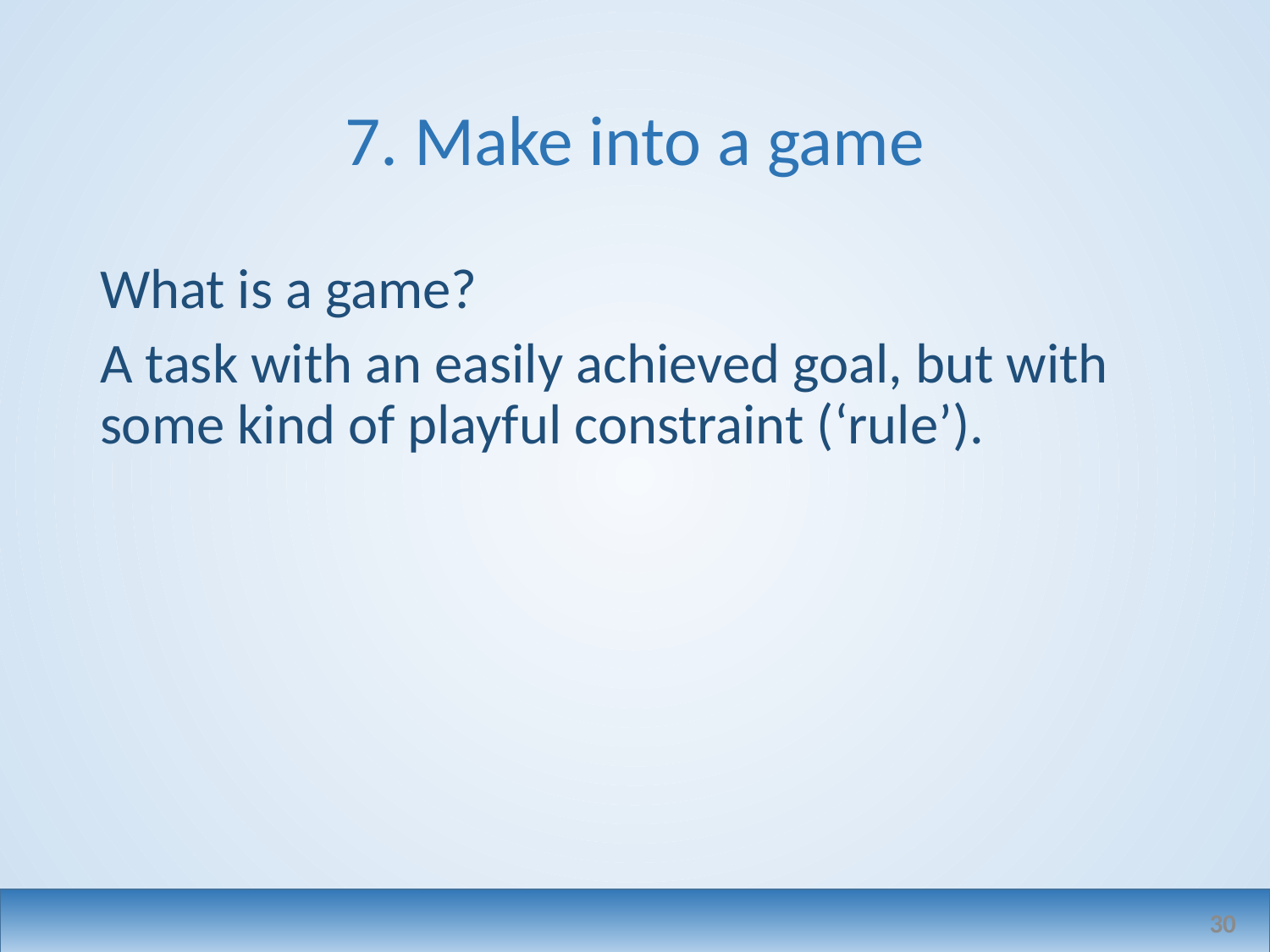

# 7. Make into a game
What is a game?
A task with an easily achieved goal, but with some kind of playful constraint (‘rule’).
30